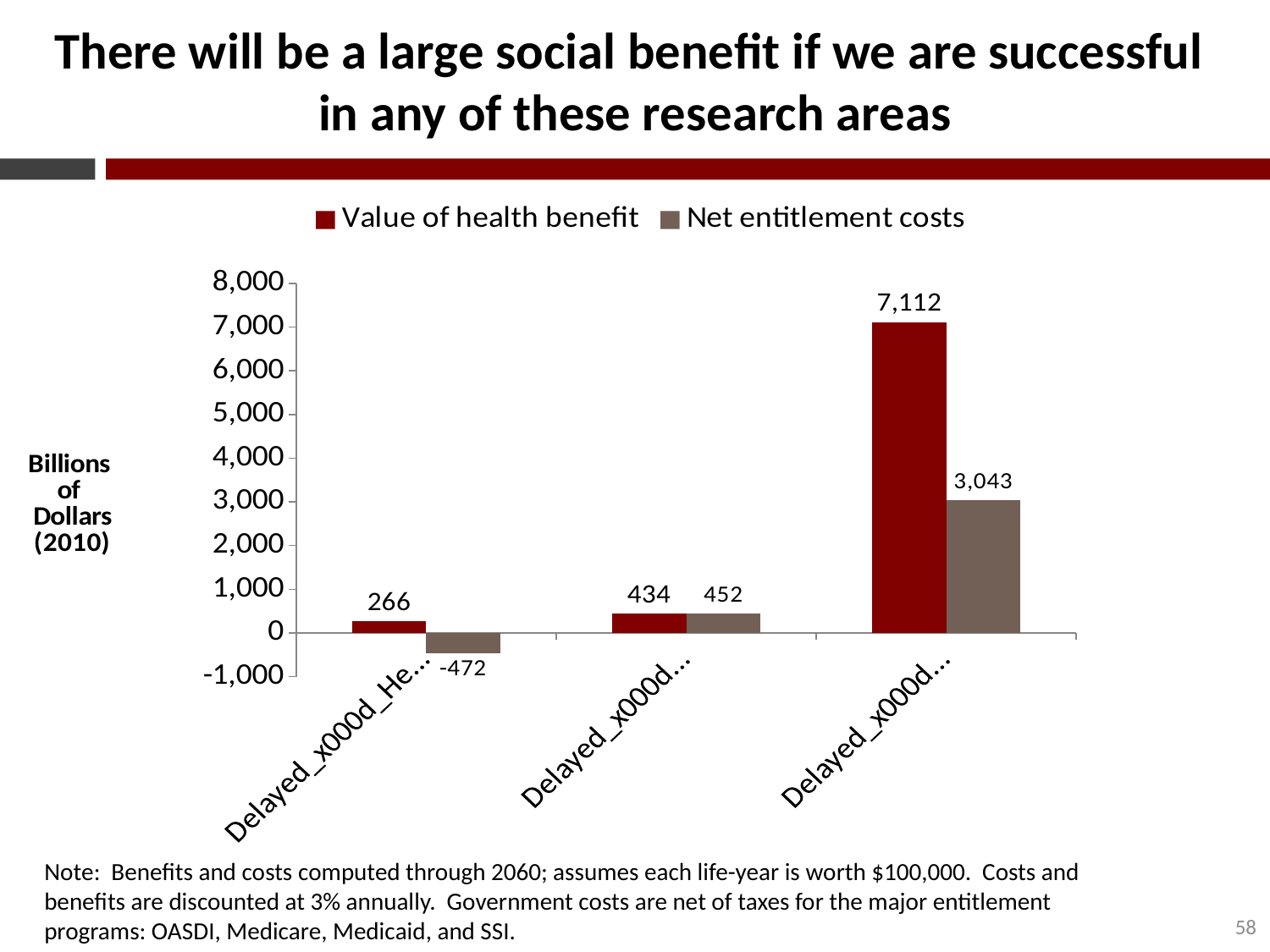

# There will be a large social benefit if we are successful in any of these research areas

### Chart

| Category | Value of health benefit | Net entitlement costs |
|---|---|---|
| Delayed_x000d_Heart Disease | 266.0 | -472.0 |
| Delayed_x000d_Cancer | 434.0 | 452.0 |
| Delayed_x000d_Aging | 7112.0 | 3043.0 |
Note:  Benefits and costs computed through 2060; assumes each life-year is worth $100,000.  Costs and benefits are discounted at 3% annually.  Government costs are net of taxes for the major entitlement programs: OASDI, Medicare, Medicaid, and SSI.
58